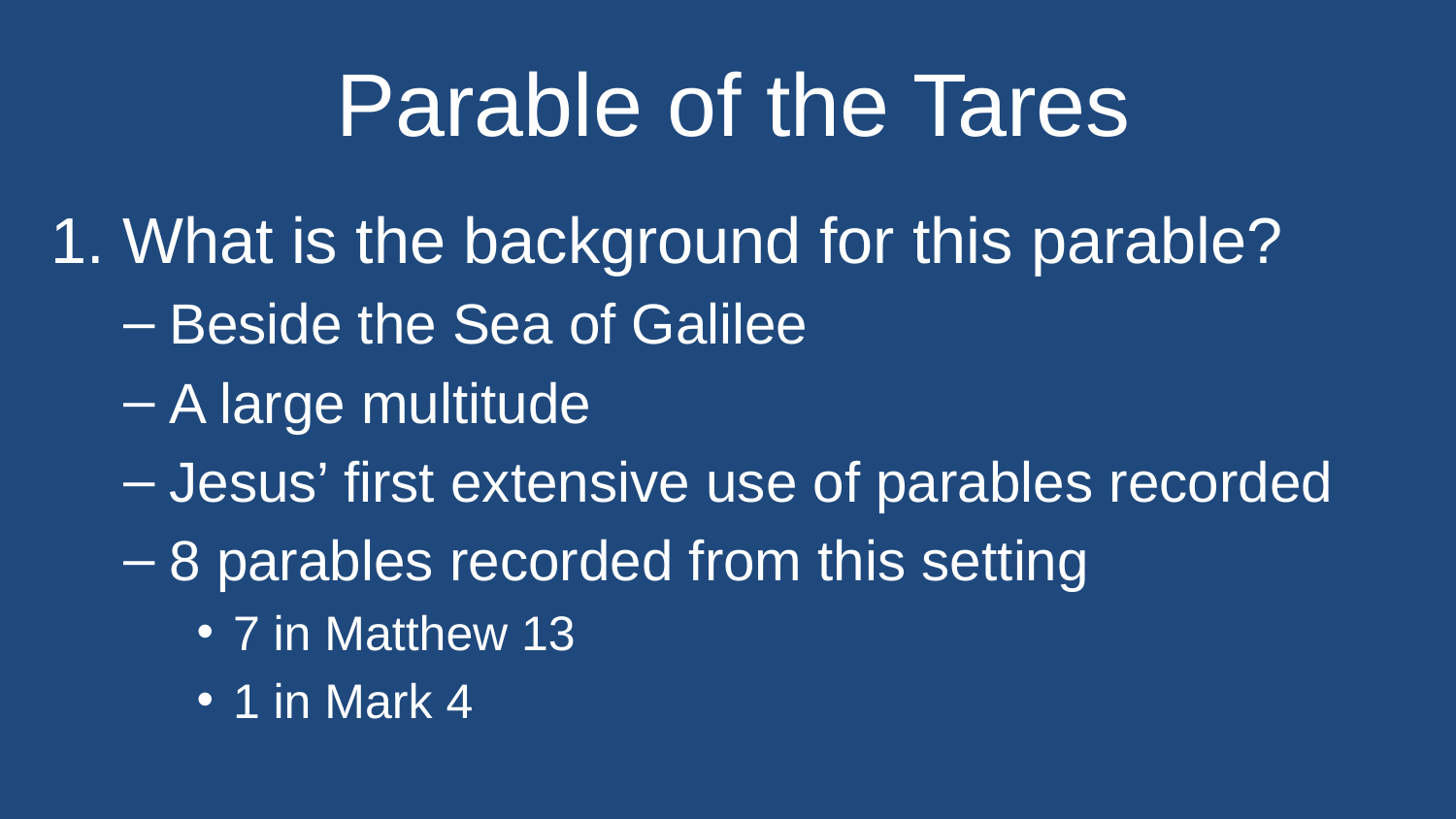

# Parable of the Tares
1. What is the background for this parable?
Beside the Sea of Galilee
A large multitude
Jesus’ first extensive use of parables recorded
8 parables recorded from this setting
7 in Matthew 13
1 in Mark 4